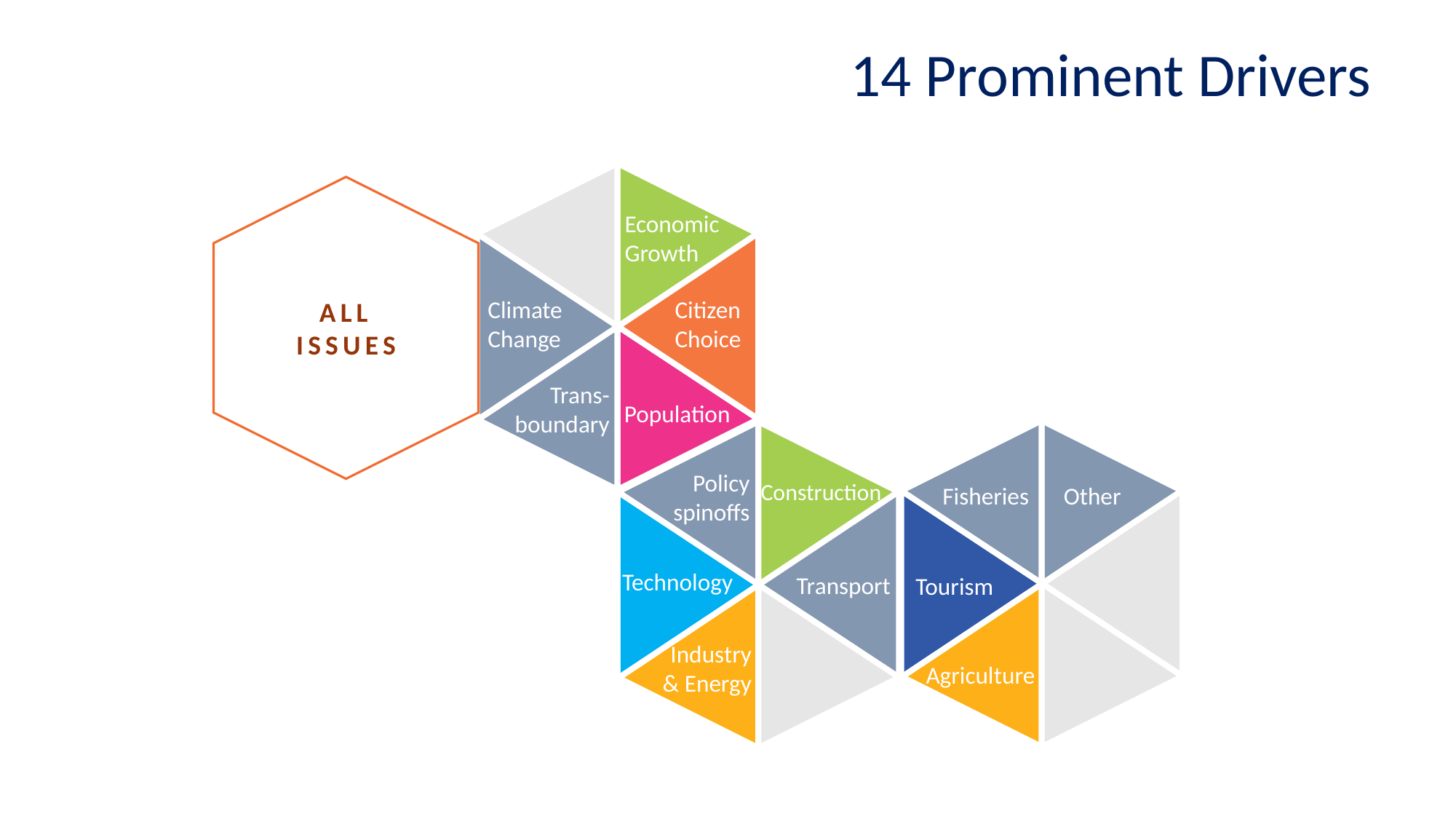

# 14 Prominent Drivers

ALL ISSUES
Economic
Growth

Citizen Choice
Climate Change

Trans-boundary
Population

Policy
spinoffs
Construction
Fisheries
Other

Technology
Transport
Tourism

Industry & Energy
Agriculture